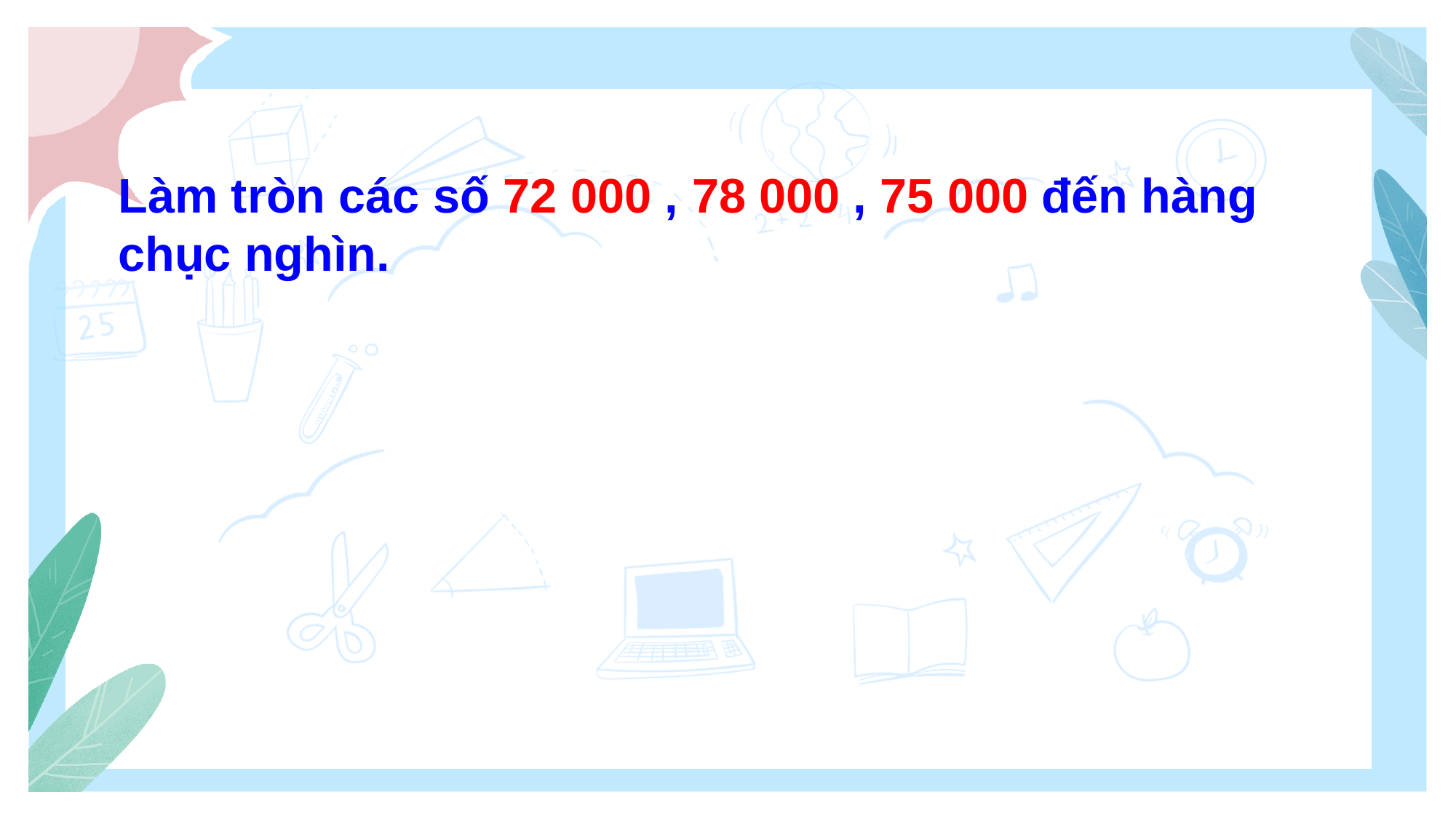

Làm tròn các số 72 000 , 78 000 , 75 000 đến hàng chục nghìn.